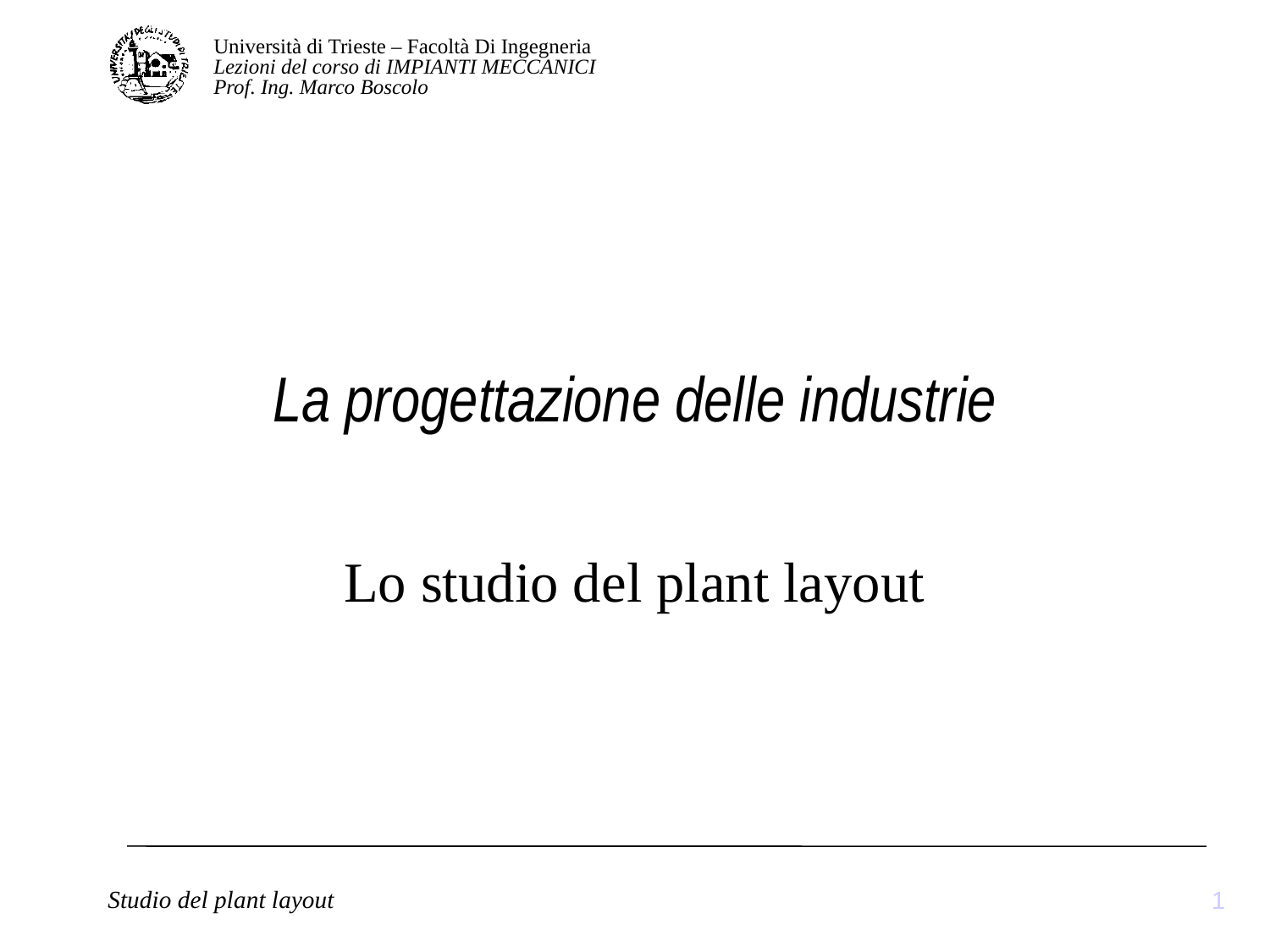

# La progettazione delle industrie
Lo studio del plant layout
1